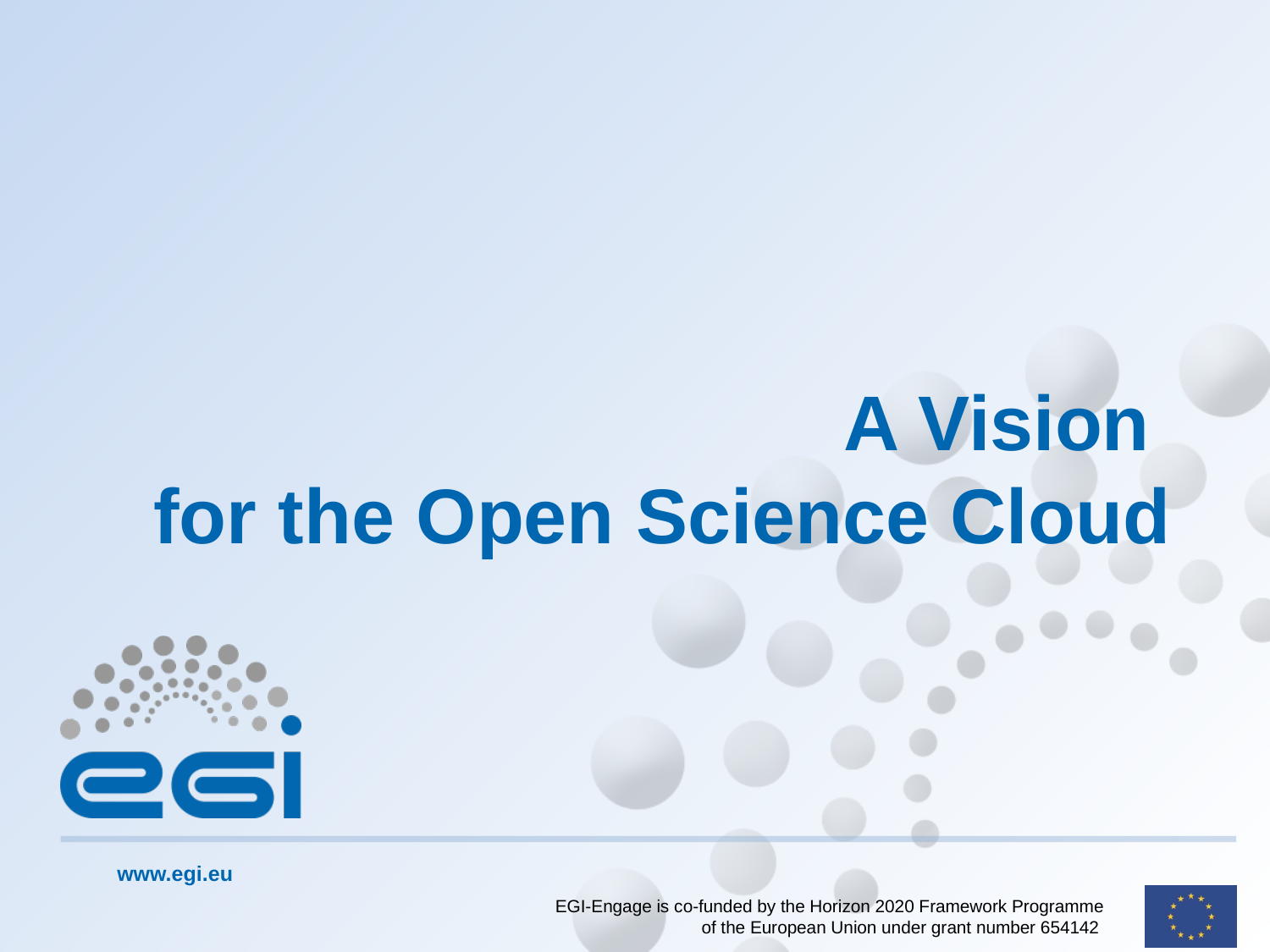

# A Vision for the Open Science Cloud